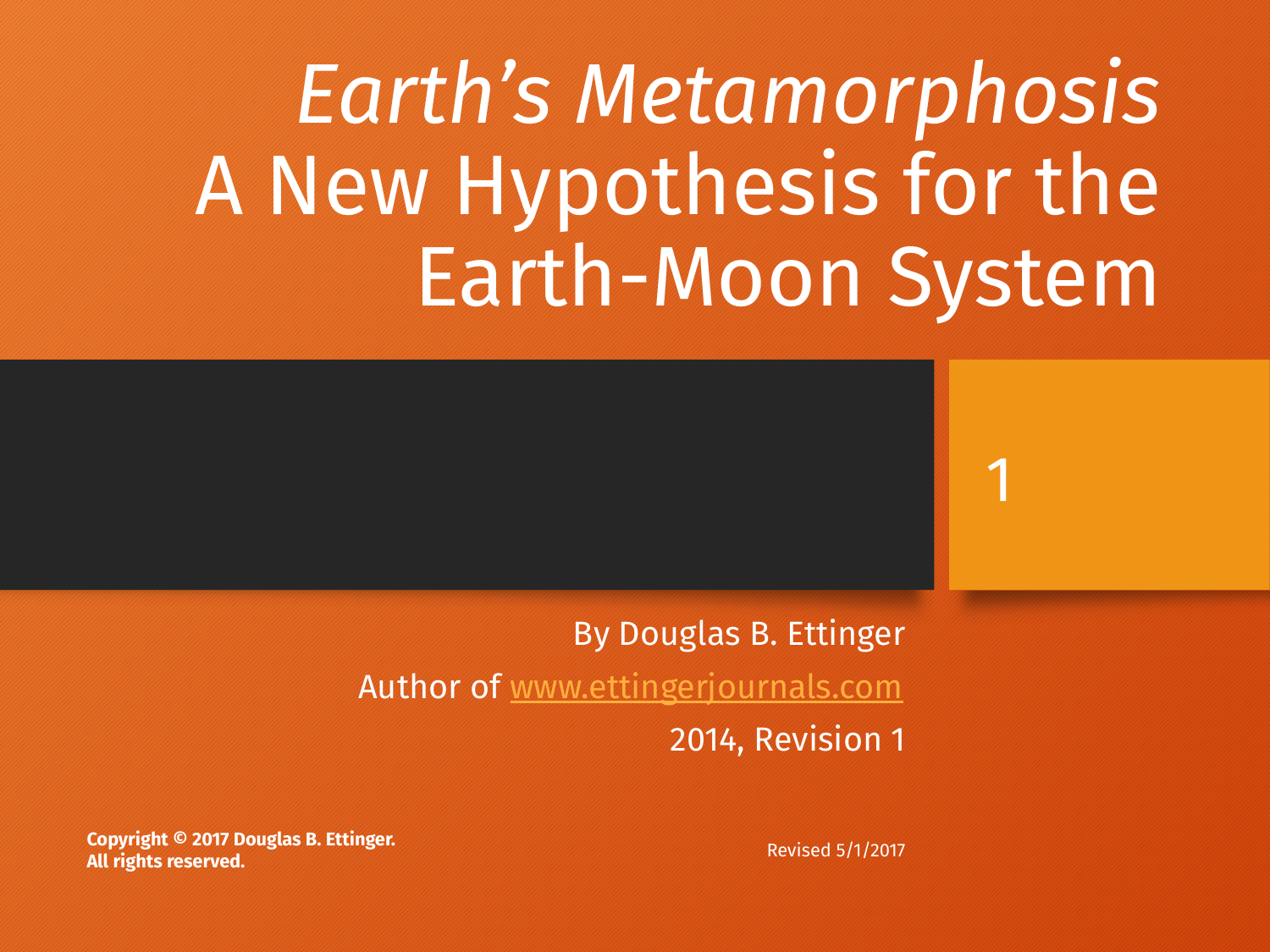

# Earth’s Metamorphosis A New Hypothesis for the Earth-Moon System
1
By Douglas B. Ettinger
Author of www.ettingerjournals.com
2014, Revision 1
Revised 5/1/2017
Copyright © 2017 Douglas B. Ettinger.
All rights reserved.